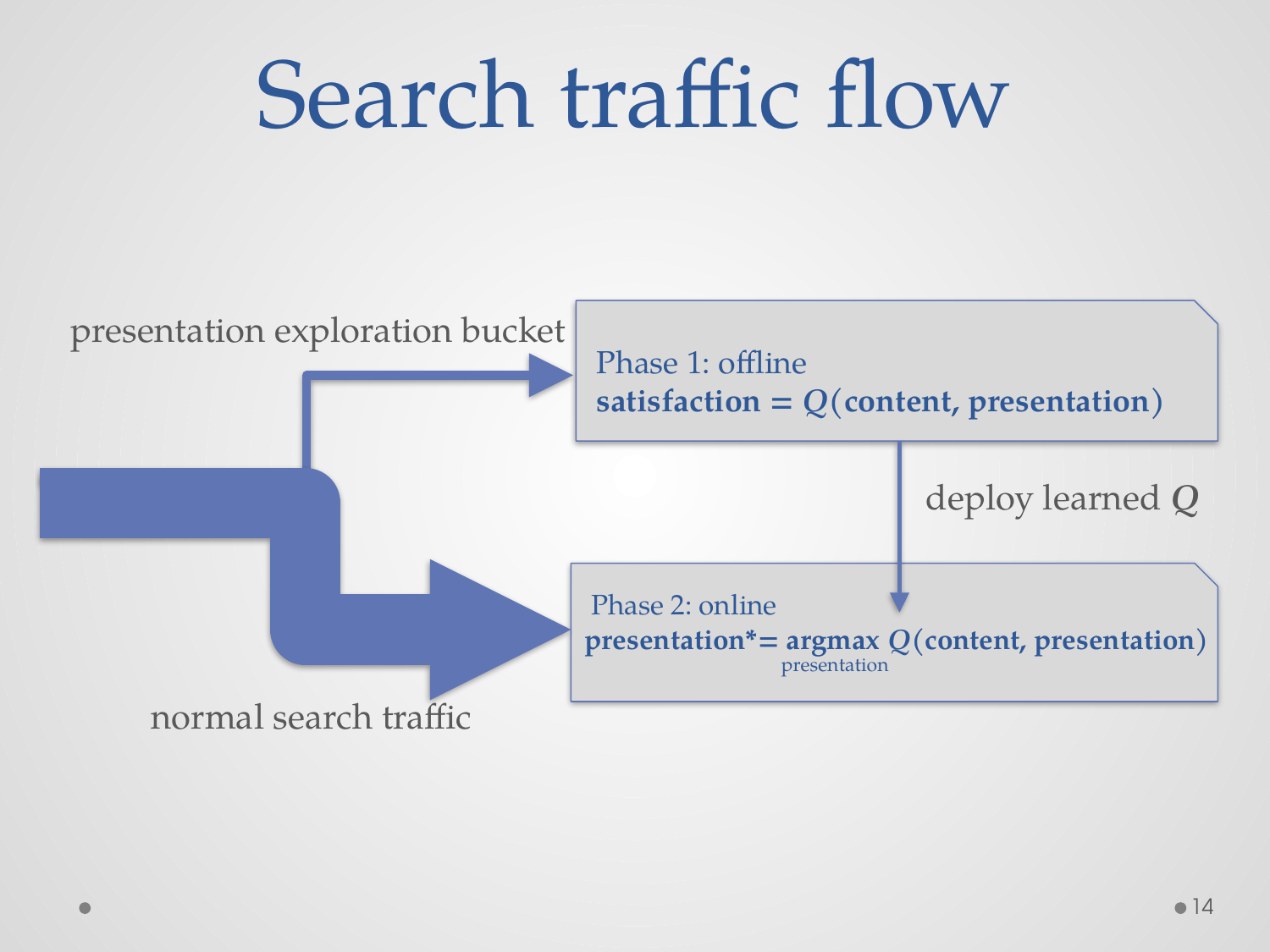

# Search traffic flow
presentation exploration bucket

Phase 1: offline
satisfaction = Q(content, presentation)
deploy learned Q

presentation*= argmax Q(content, presentation)
presentation
Phase 2: online
normal search traffic
14
presentation exploration bucket

Phase 1: offline
satisfaction = Q(content, presentation)
presentation exploration bucket

Phase 1: offline
satisfaction = Q(content, presentation)
presentation exploration bucket

Phase 1: offline
satisfaction = Q(content, presentation)
presentation exploration bucket

Phase 1: offline
satisfaction = Q(content, presentation)
presentation exploration bucket

Phase 1: offline
satisfaction = Q(content, presentation)
11
deploy learned Q
deploy learned Q
deploy learned Q
deploy learned Q
deploy learned Q
normal search traffic
normal search traffic

presentation*= argmax Q(content, presentation)
presentation
Phase 2: online
normal search traffic

presentation*= argmax Q(content, presentation)
presentation
Phase 2: online
normal search traffic

presentation*= argmax Q(content, presentation)
presentation
Phase 2: online
normal search traffic

presentation*= argmax Q(content, presentation)
presentation
Phase 2: online

presentation*= argmax Q(content, presentation)
presentation
Phase 2: online